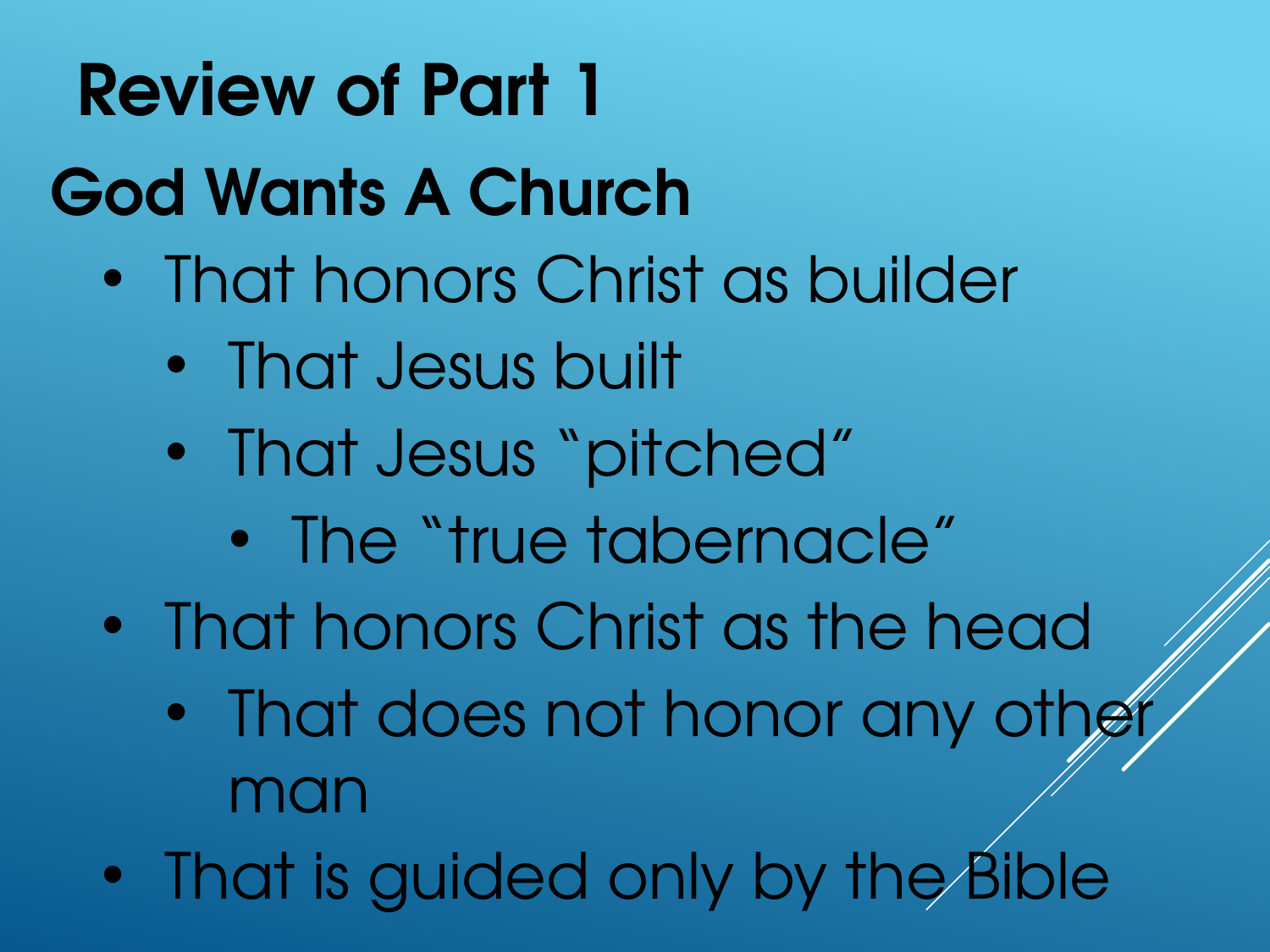

Review of Part 1
God Wants A Church
That honors Christ as builder
That Jesus built
That Jesus “pitched”
The “true tabernacle”
That honors Christ as the head
That does not honor any other man
That is guided only by the Bible